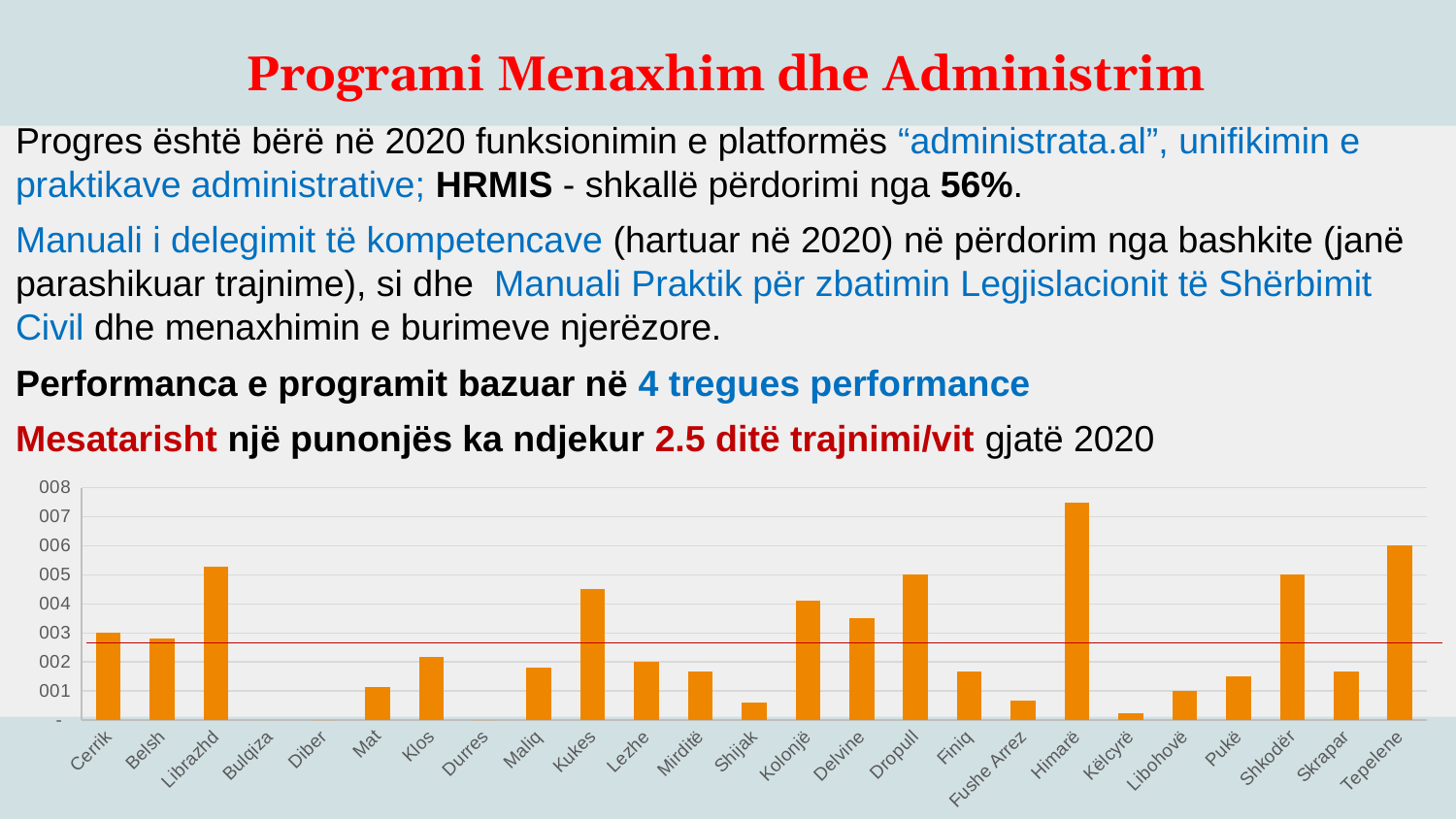

Programi Menaxhim dhe Administrim
Progres është bërë në 2020 funksionimin e platformës “administrata.al”, unifikimin e praktikave administrative; HRMIS - shkallë përdorimi nga 56%.
Manuali i delegimit të kompetencave (hartuar në 2020) në përdorim nga bashkite (janë parashikuar trajnime), si dhe  Manuali Praktik për zbatimin Legjislacionit të Shërbimit Civil dhe menaxhimin e burimeve njerëzore.
Performanca e programit bazuar në 4 tregues performance
Mesatarisht një punonjës ka ndjekur 2.5 ditë trajnimi/vit gjatë 2020

### Chart

| Category |  |
|---|---|
| Cerrik | 3.0 |
| Belsh | 2.8 |
| Librazhd | 5.2894736842105265 |
| Bulqiza | None |
| Diber | 0.0 |
| Mat | 1.1428571428571428 |
| Klos | 2.1739130434782608 |
| Durres | 0.0 |
| Maliq | 1.8181818181818181 |
| Kukes | 4.5 |
| Lezhe | 2.0 |
| Mirditë | 1.6666666666666667 |
| Shijak | 0.6176470588235294 |
| Kolonjë | 4.117647058823529 |
| Delvine | 3.5 |
| Dropull | 5.0 |
| Finiq | 1.6666666666666667 |
| Fushe Arrez | 0.6785714285714286 |
| Himarë | 7.5 |
| Këlcyrë | 0.25 |
| Libohovë | 1.0 |
| Pukë | 1.5 |
| Shkodër | 5.0 |
| Skrapar | 1.6666666666666667 |
| Tepelene | 6.0 |